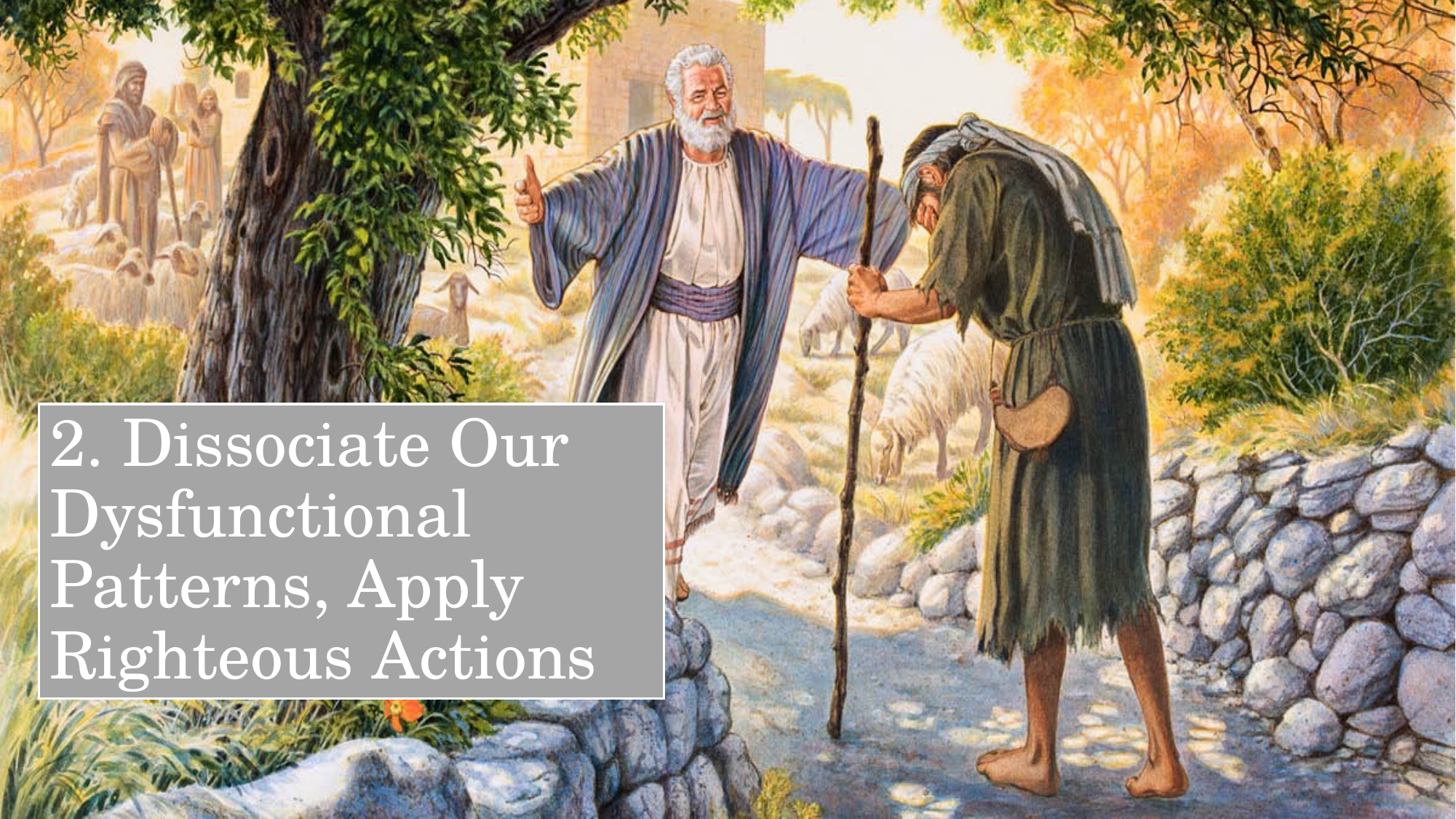

# 2. Dissociate Our Dysfunctional Patterns, Apply Righteous Actions